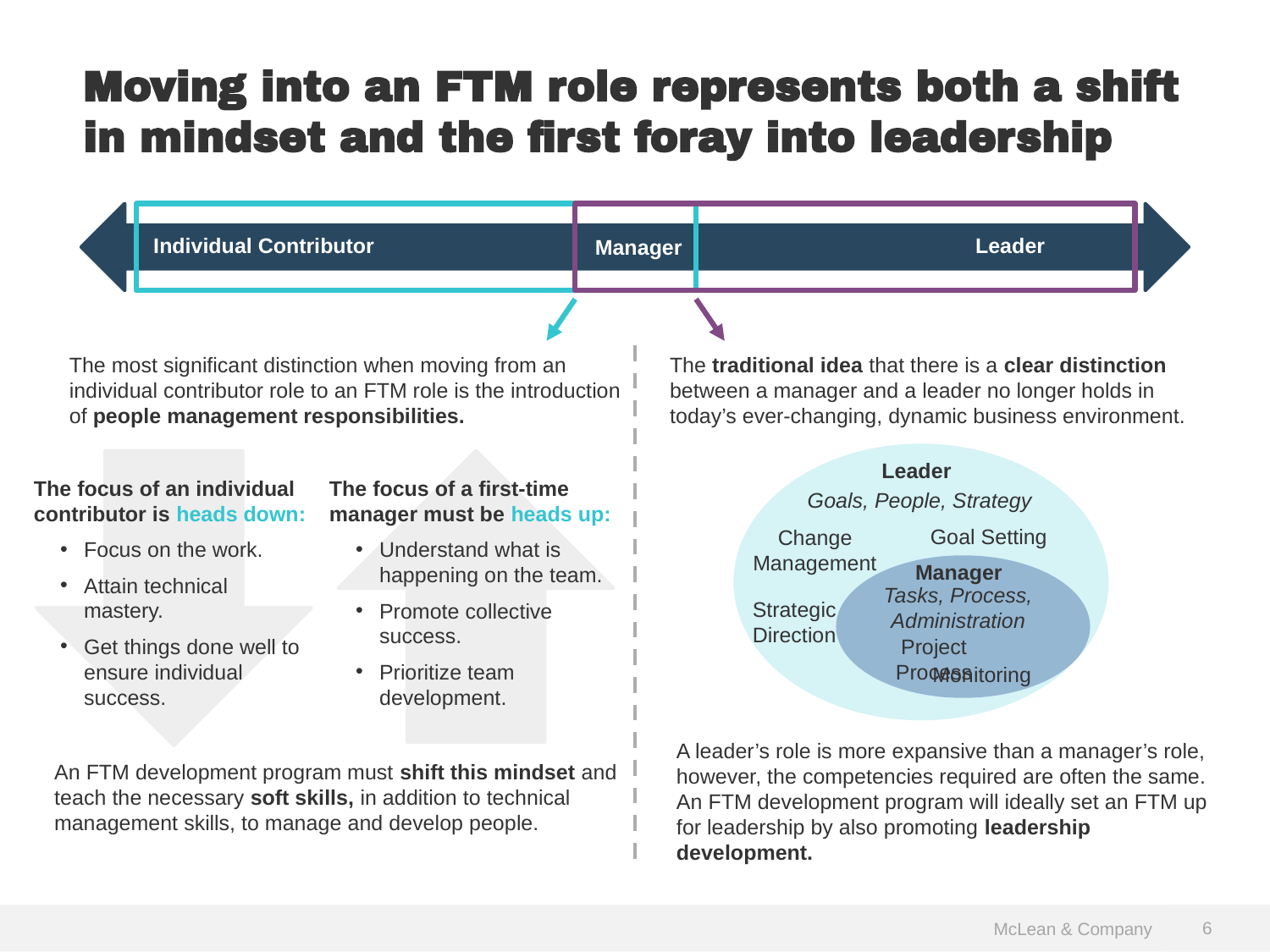

Moving into an FTM role represents both a shift in mindset and the first foray into leadership

Individual Contributor
Leader
Manager
The traditional idea that there is a clear distinction between a manager and a leader no longer holds in today’s ever-changing, dynamic business environment.
The most significant distinction when moving from an individual contributor role to an FTM role is the introduction of people management responsibilities.

Leader
The focus of a first-time manager must be heads up:
Understand what is happening on the team.
Promote collective success.
Prioritize team development.

The focus of an individual contributor is heads down:
Focus on the work.
Attain technical mastery.
Get things done well to ensure individual success.
Goals, People, Strategy
Goal Setting
Change Management
Manager

Tasks, Process, Administration
Strategic Direction
Project Process
Monitoring
A leader’s role is more expansive than a manager’s role, however, the competencies required are often the same. An FTM development program will ideally set an FTM up for leadership by also promoting leadership development.
An FTM development program must shift this mindset and teach the necessary soft skills, in addition to technical management skills, to manage and develop people.